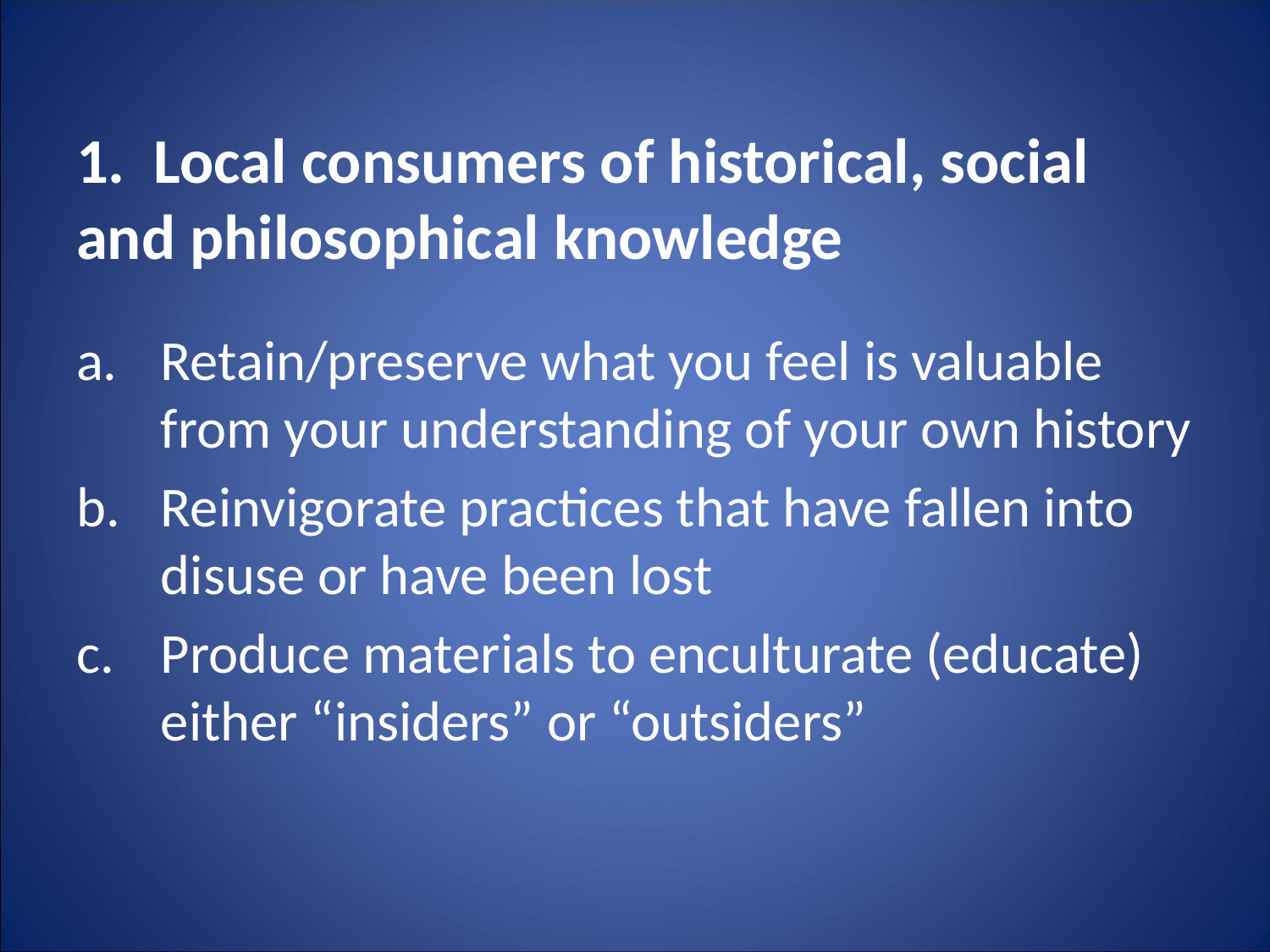

# 1.  Local consumers of historical, social and philosophical knowledge
Retain/preserve what you feel is valuable from your understanding of your own history
Reinvigorate practices that have fallen into disuse or have been lost
Produce materials to enculturate (educate) either “insiders” or “outsiders”